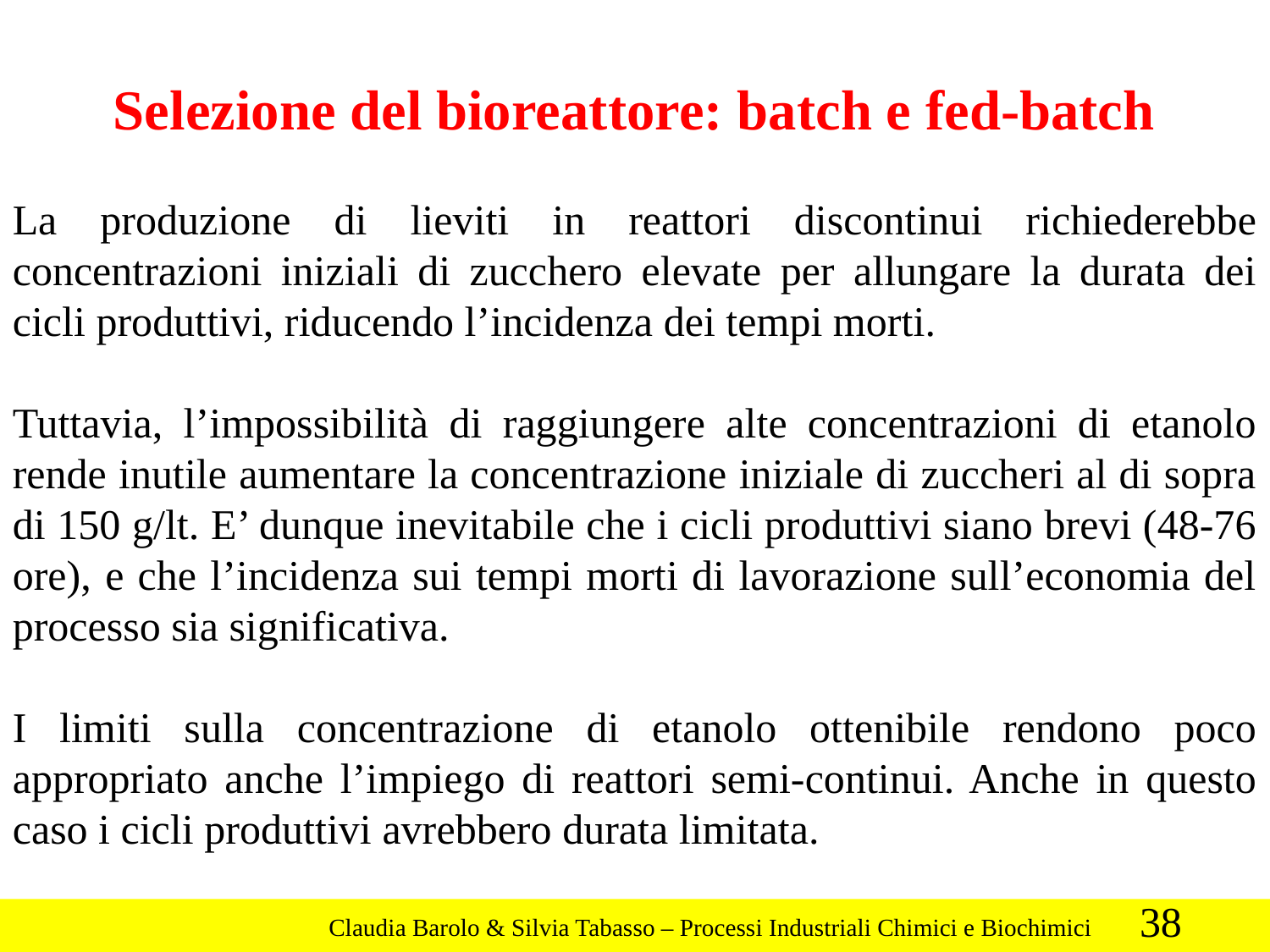

Selezione del bioreattore: batch e fed-batch

La produzione di lieviti in reattori discontinui richiederebbe concentrazioni iniziali di zucchero elevate per allungare la durata dei cicli produttivi, riducendo l’incidenza dei tempi morti.
Tuttavia, l’impossibilità di raggiungere alte concentrazioni di etanolo rende inutile aumentare la concentrazione iniziale di zuccheri al di sopra di 150 g/lt. E’ dunque inevitabile che i cicli produttivi siano brevi (48-76 ore), e che l’incidenza sui tempi morti di lavorazione sull’economia del processo sia significativa.
I limiti sulla concentrazione di etanolo ottenibile rendono poco appropriato anche l’impiego di reattori semi-continui. Anche in questo caso i cicli produttivi avrebbero durata limitata.
38